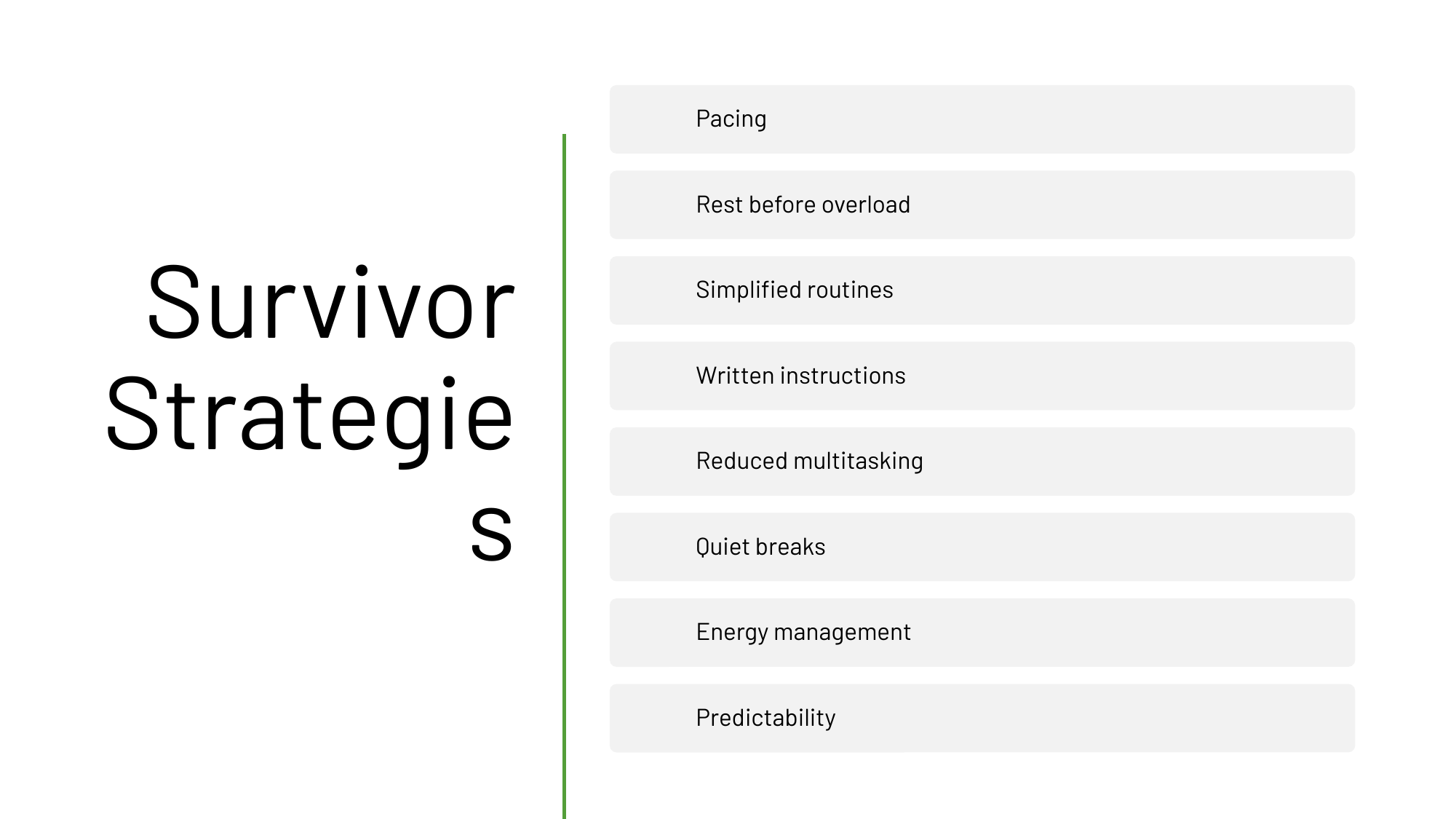

# Survivor Strategies
Pacing
Rest before overload
Simplified routines
Written instructions
Reduced multitasking
Quiet breaks
Energy management
Predictability